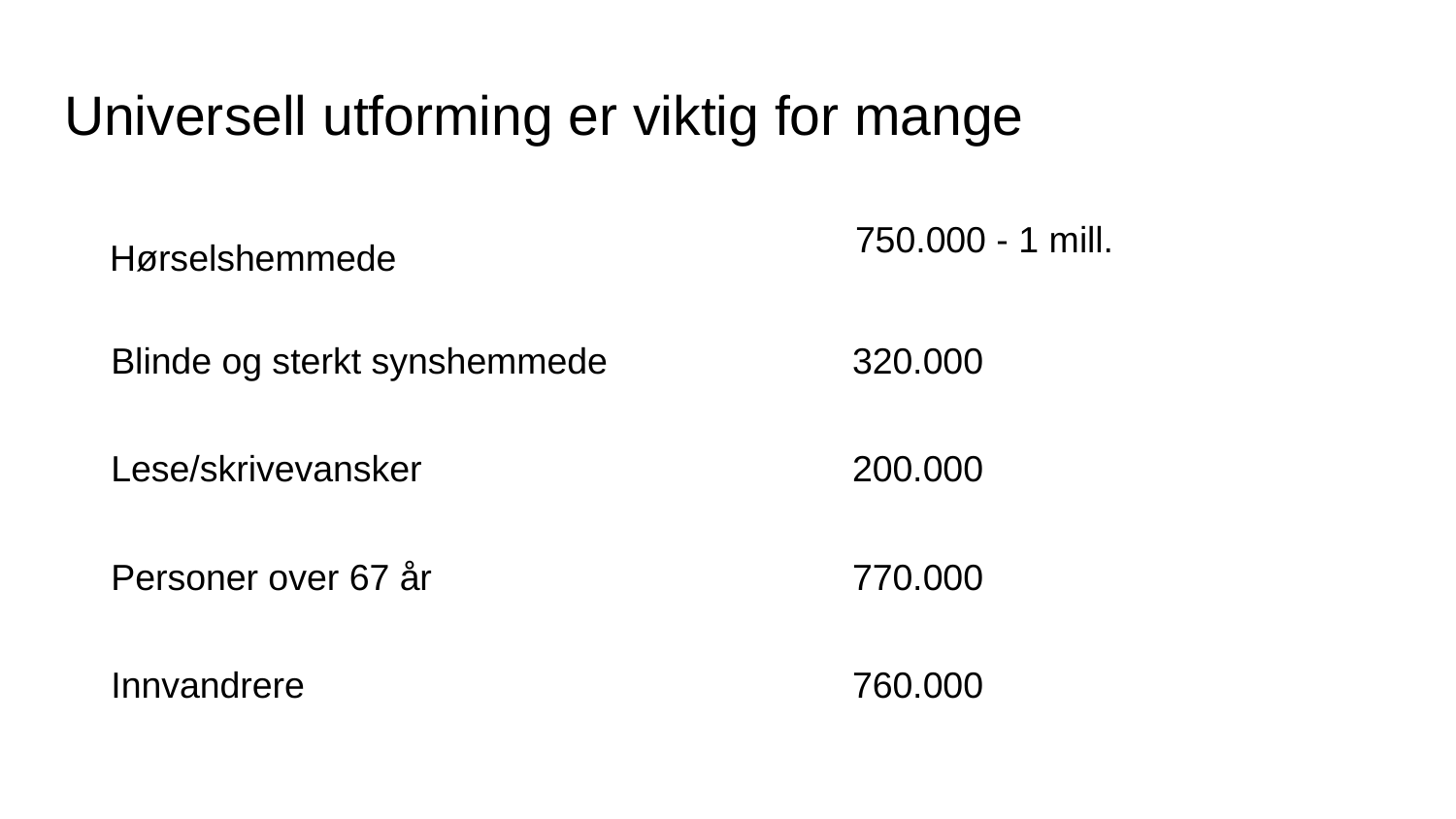

# Universell utforming er viktig for mange
Hørselshemmede
750.000 - 1 mill.
Blinde og sterkt synshemmede
320.000
Lese/skrivevansker
200.000
Personer over 67 år
770.000
Innvandrere
760.000